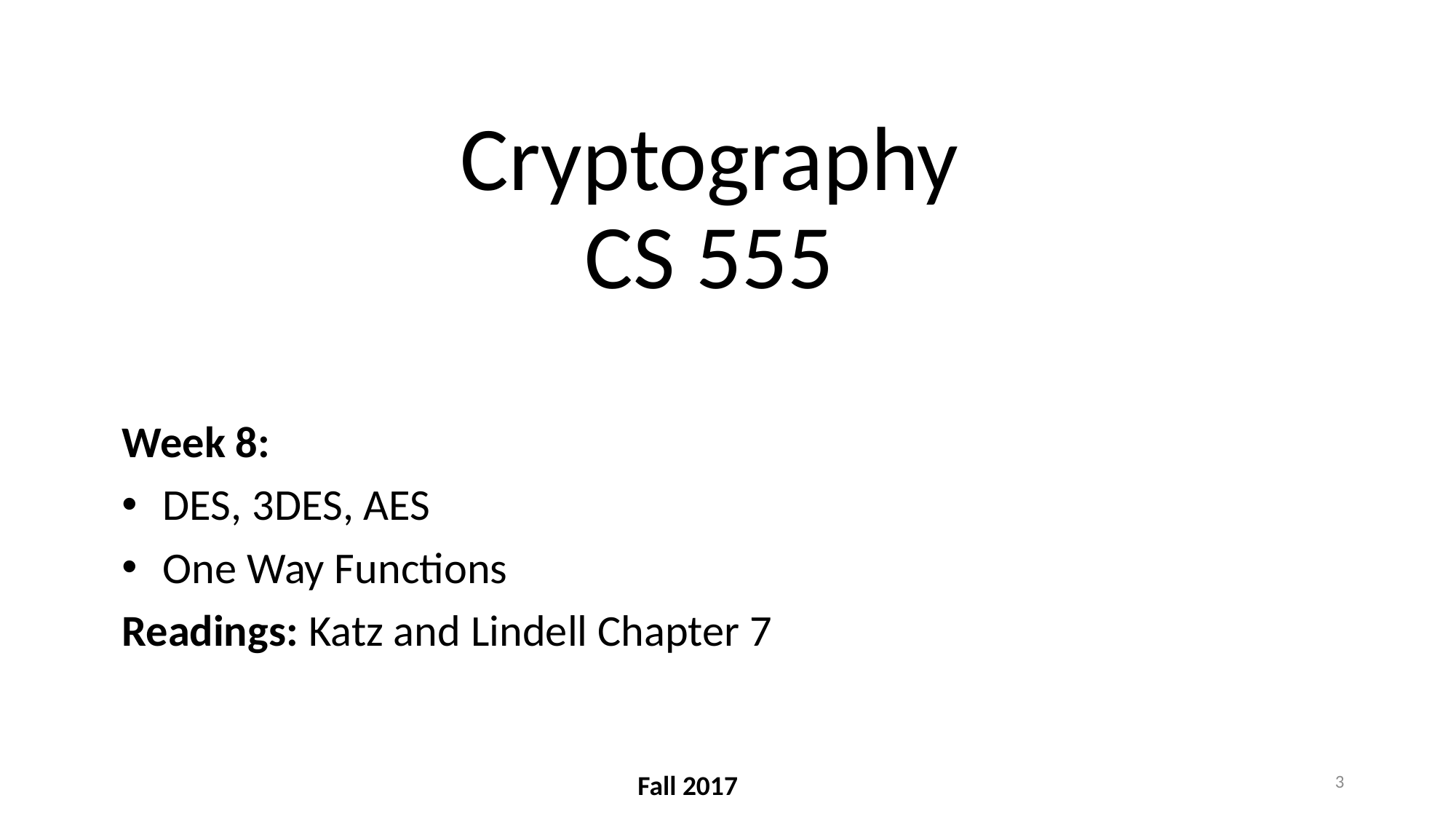

# Cryptography CS 555
Week 8:
DES, 3DES, AES
One Way Functions
Readings: Katz and Lindell Chapter 7
3
Fall 2017